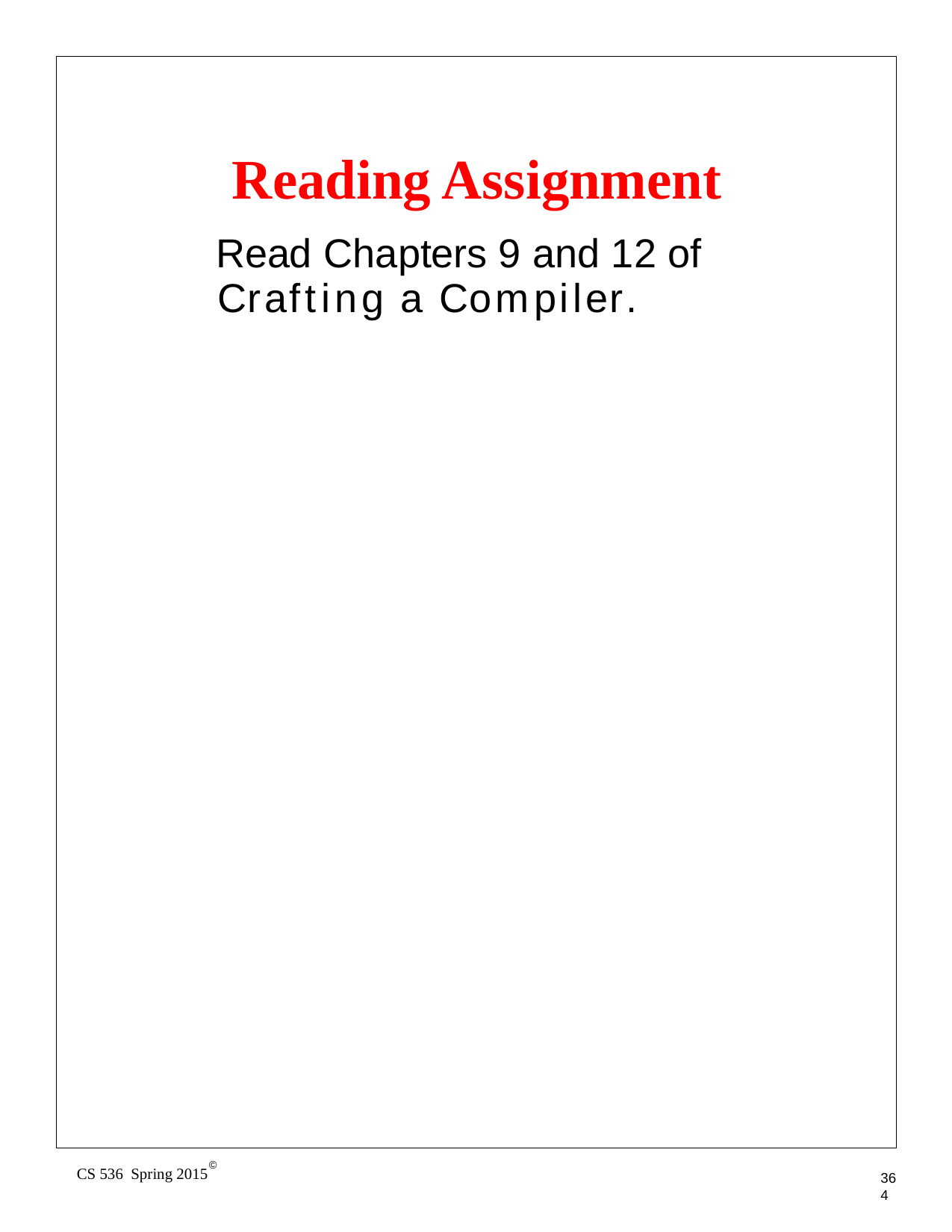

# Reading Assignment
Read Chapters 9 and 12 of
Crafting a Compiler.
©
CS 536  Spring 2015
364